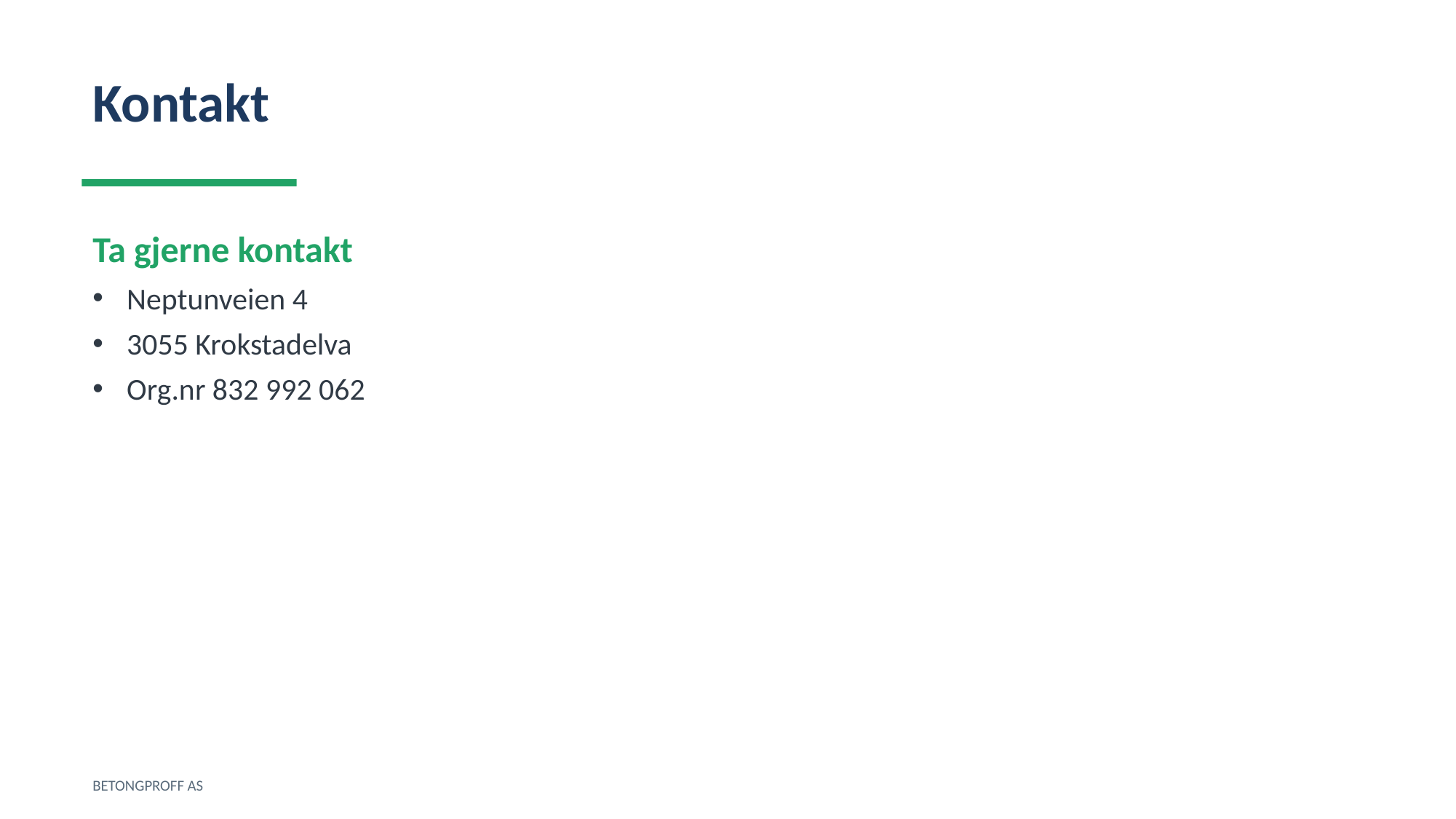

Kontakt

Ta gjerne kontakt
Neptunveien 4
3055 Krokstadelva
Org.nr 832 992 062
BETONGPROFF AS